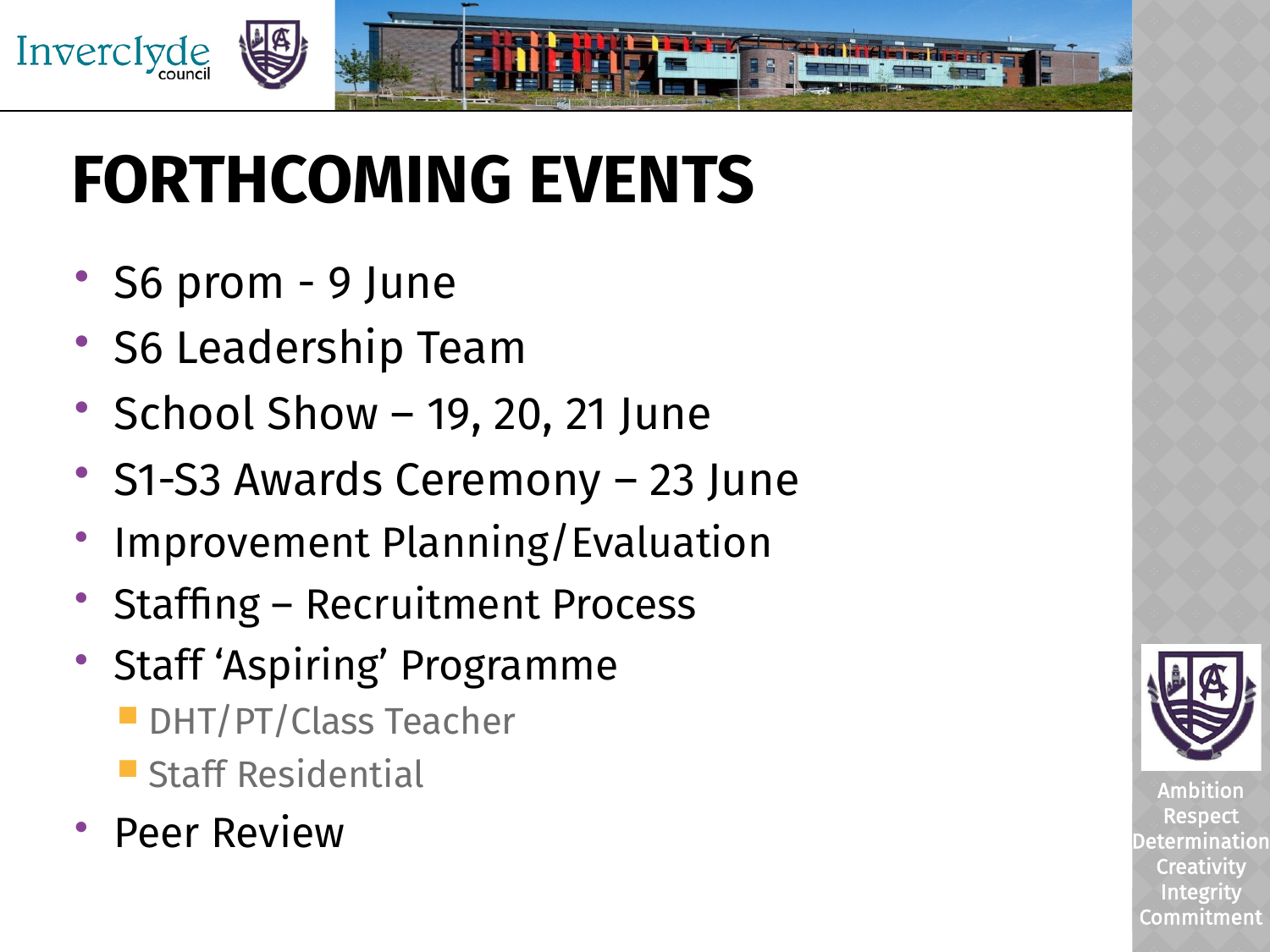

# Forthcoming events
S6 prom - 9 June
S6 Leadership Team
School Show – 19, 20, 21 June
S1-S3 Awards Ceremony – 23 June
Improvement Planning/Evaluation
Staffing – Recruitment Process
Staff ‘Aspiring’ Programme
DHT/PT/Class Teacher
Staff Residential
Peer Review